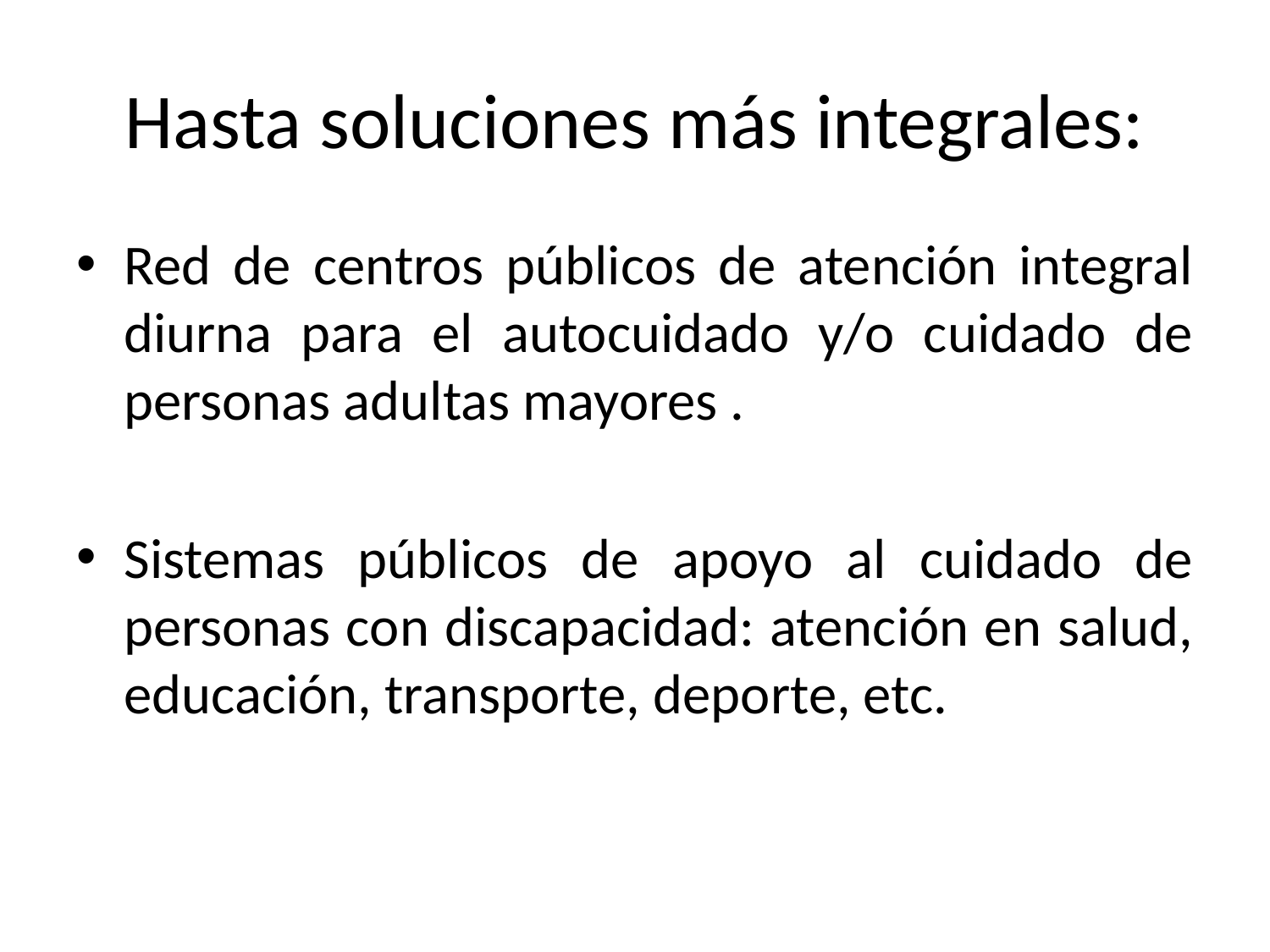

# Hasta soluciones más integrales:
Red de centros públicos de atención integral diurna para el autocuidado y/o cuidado de personas adultas mayores .

Sistemas públicos de apoyo al cuidado de personas con discapacidad: atención en salud, educación, transporte, deporte, etc.